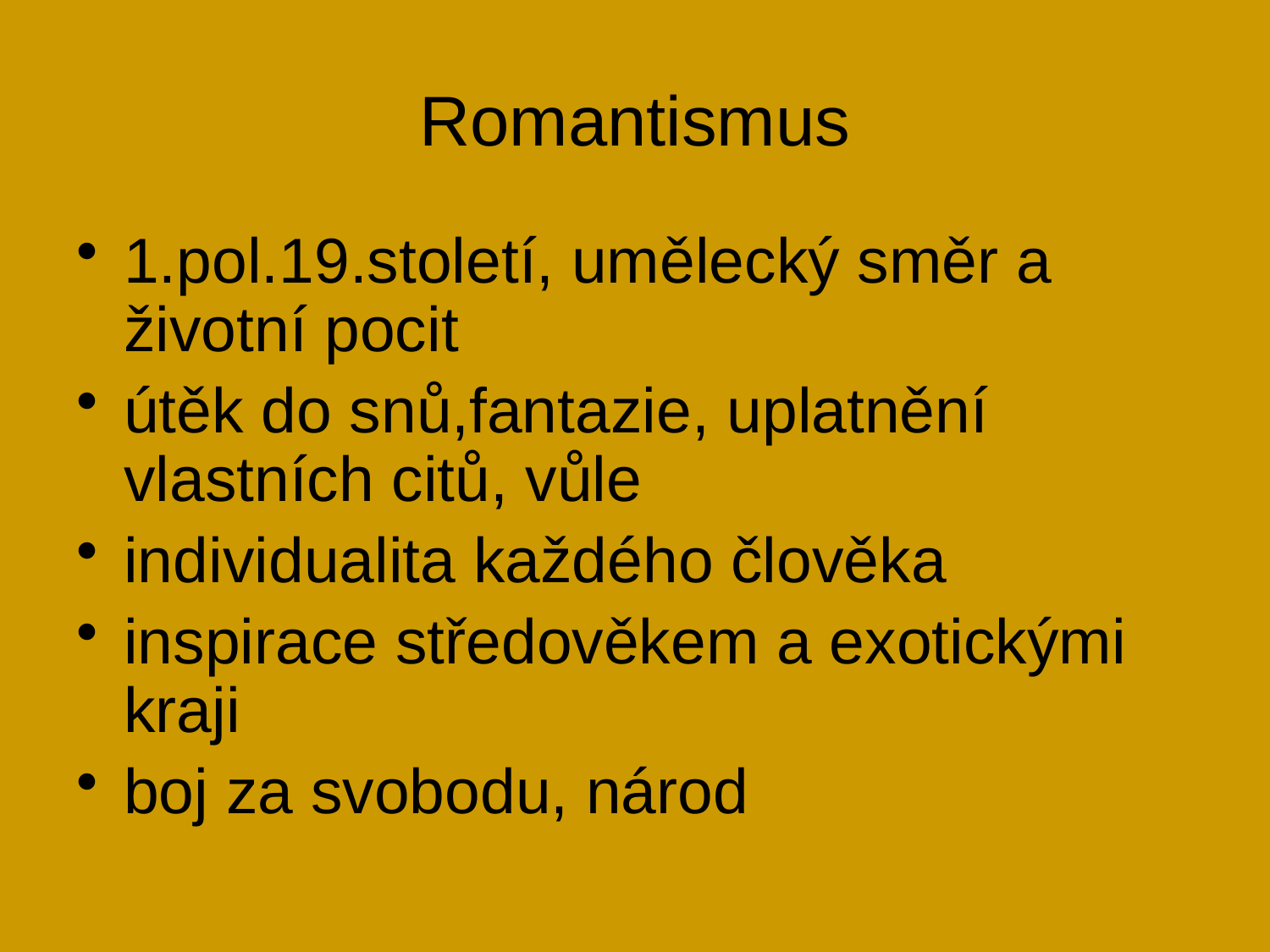

# Romantismus
1.pol.19.století, umělecký směr a životní pocit
útěk do snů,fantazie, uplatnění vlastních citů, vůle
individualita každého člověka
inspirace středověkem a exotickými kraji
boj za svobodu, národ